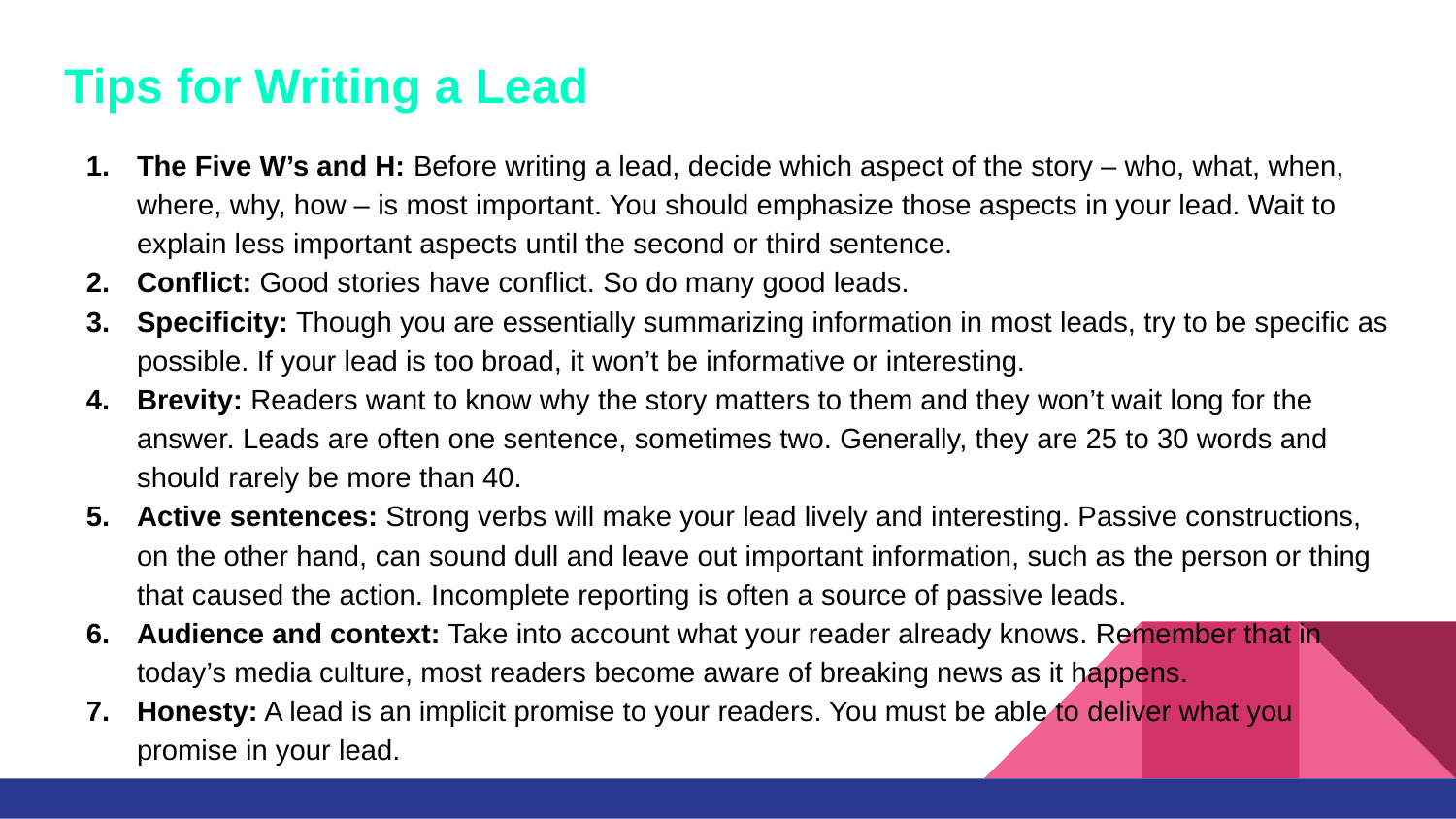

# Tips for Writing a Lead

The Five W’s and H: Before writing a lead, decide which aspect of the story – who, what, when, where, why, how – is most important. You should emphasize those aspects in your lead. Wait to explain less important aspects until the second or third sentence.
Conflict: Good stories have conflict. So do many good leads.
Specificity: Though you are essentially summarizing information in most leads, try to be specific as possible. If your lead is too broad, it won’t be informative or interesting.
Brevity: Readers want to know why the story matters to them and they won’t wait long for the answer. Leads are often one sentence, sometimes two. Generally, they are 25 to 30 words and should rarely be more than 40.
Active sentences: Strong verbs will make your lead lively and interesting. Passive constructions, on the other hand, can sound dull and leave out important information, such as the person or thing that caused the action. Incomplete reporting is often a source of passive leads.
Audience and context: Take into account what your reader already knows. Remember that in today’s media culture, most readers become aware of breaking news as it happens.
Honesty: A lead is an implicit promise to your readers. You must be able to deliver what you promise in your lead.